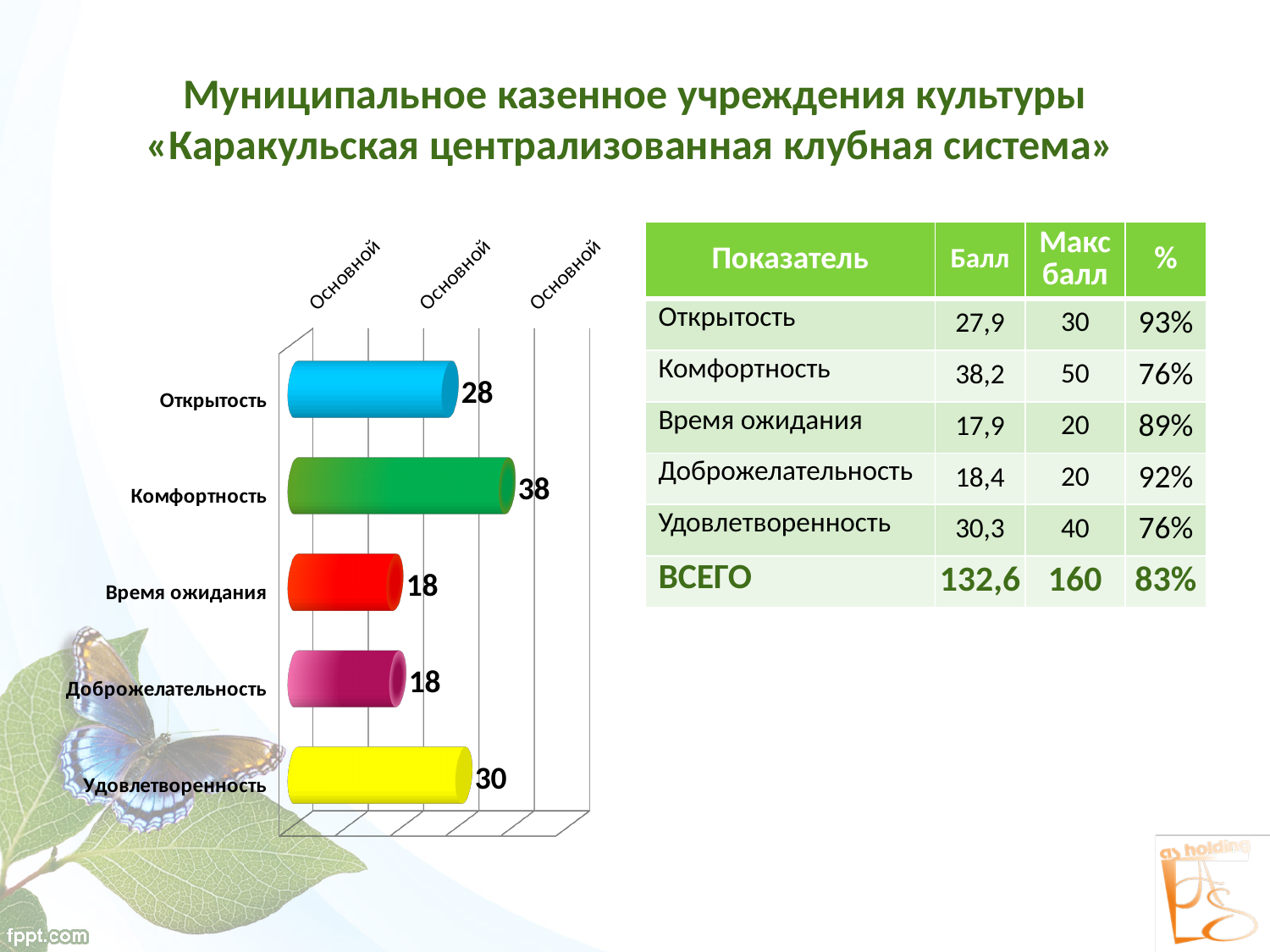

# Муниципальное казенное учреждения культуры «Каракульская централизованная клубная система»

[unsupported chart]

| Показатель | Балл | Макс балл | % |
| --- | --- | --- | --- |
| Открытость | 27,9 | 30 | 93% |
| Комфортность | 38,2 | 50 | 76% |
| Время ожидания | 17,9 | 20 | 89% |
| Доброжелательность | 18,4 | 20 | 92% |
| Удовлетворенность | 30,3 | 40 | 76% |
| ВСЕГО | 132,6 | 160 | 83% |